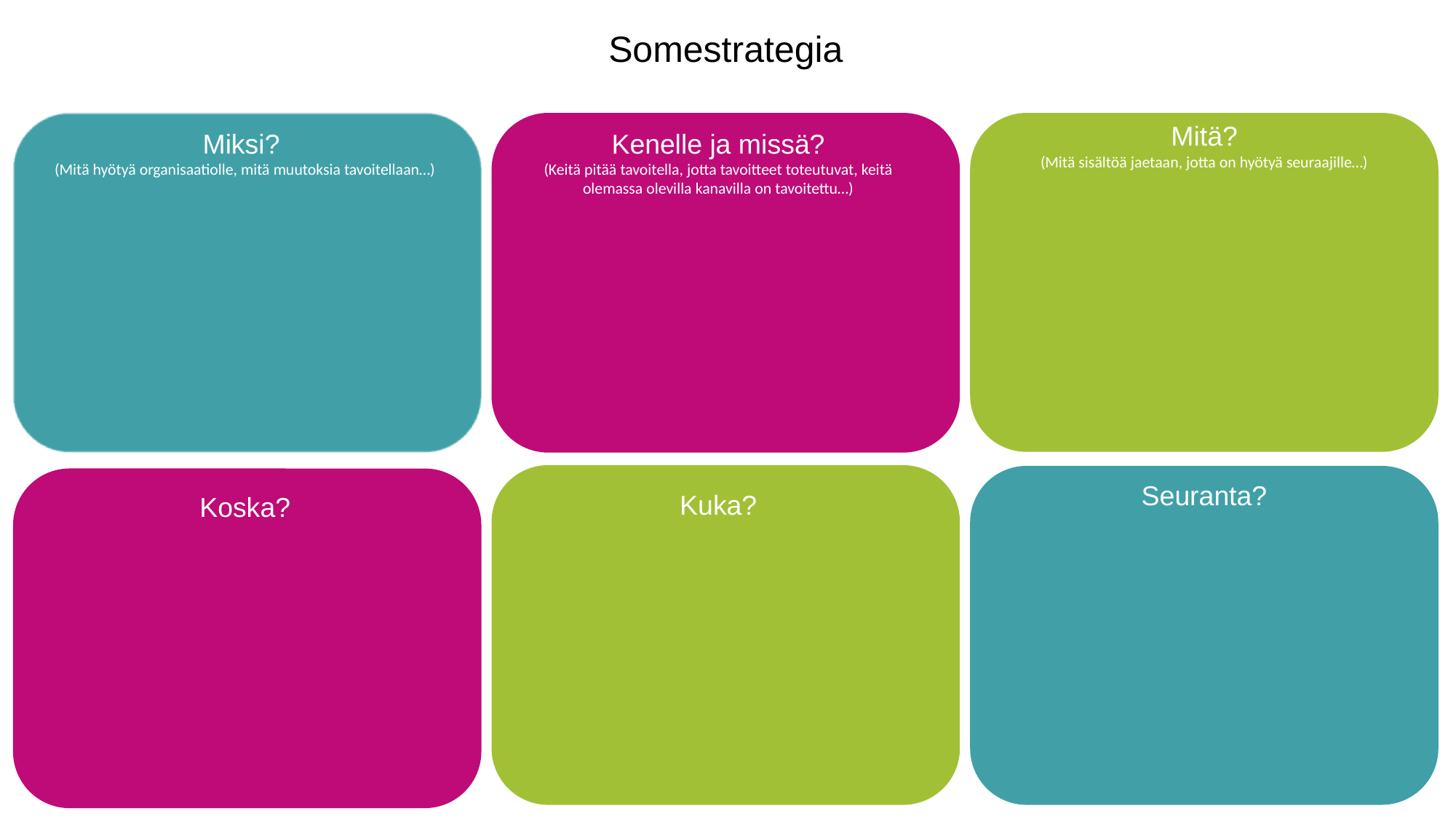

Somestrategia

Mitä?
(Mitä sisältöä jaetaan, jotta on hyötyä seuraajille…)

Miksi?
(Mitä hyötyä organisaatiolle, mitä muutoksia tavoitellaan…)

Kenelle ja missä?
(Keitä pitää tavoitella, jotta tavoitteet toteutuvat, keitä olemassa olevilla kanavilla on tavoitettu…)

Seuranta?

Kuka?

Koska?